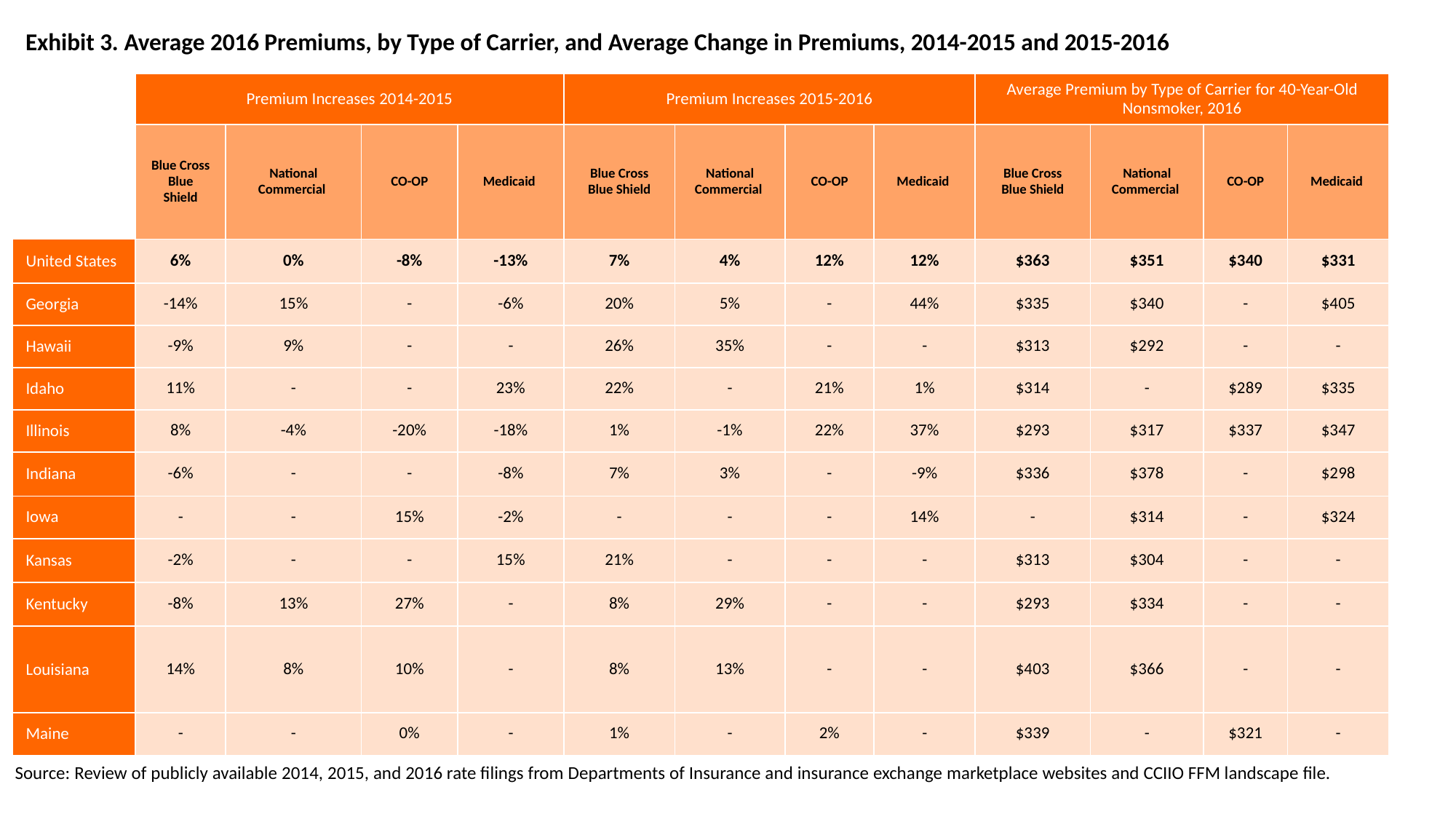

# Exhibit 3. Average 2016 Premiums, by Type of Carrier, and Average Change in Premiums, 2014-2015 and 2015-2016
|  | Premium Increases 2014-2015 |  |  |  | Premium Increases 2015-2016 |  |  |  | Average Premium by Type of Carrier for 40-Year-Old Nonsmoker, 2016 |  |  |  |
| --- | --- | --- | --- | --- | --- | --- | --- | --- | --- | --- | --- | --- |
|  | Blue Cross Blue Shield | National Commercial | CO-OP | Medicaid | Blue Cross Blue Shield | National Commercial | CO-OP | Medicaid | Blue Cross Blue Shield | National Commercial | CO-OP | Medicaid |
| United States | 6% | 0% | -8% | -13% | 7% | 4% | 12% | 12% | $363 | $351 | $340 | $331 |
| Georgia | -14% | 15% | - | -6% | 20% | 5% | - | 44% | $335 | $340 | - | $405 |
| Hawaii | -9% | 9% | - | - | 26% | 35% | - | - | $313 | $292 | - | - |
| Idaho | 11% | - | - | 23% | 22% | - | 21% | 1% | $314 | - | $289 | $335 |
| Illinois | 8% | -4% | -20% | -18% | 1% | -1% | 22% | 37% | $293 | $317 | $337 | $347 |
| Indiana | -6% | - | - | -8% | 7% | 3% | - | -9% | $336 | $378 | - | $298 |
| Iowa | - | - | 15% | -2% | - | - | - | 14% | - | $314 | - | $324 |
| Kansas | -2% | - | - | 15% | 21% | - | - | - | $313 | $304 | - | - |
| Kentucky | -8% | 13% | 27% | - | 8% | 29% | - | - | $293 | $334 | - | - |
| Louisiana | 14% | 8% | 10% | - | 8% | 13% | - | - | $403 | $366 | - | - |
| Maine | - | - | 0% | - | 1% | - | 2% | - | $339 | - | $321 | - |
Source: Review of publicly available 2014, 2015, and 2016 rate filings from Departments of Insurance and insurance exchange marketplace websites and CCIIO FFM landscape file.